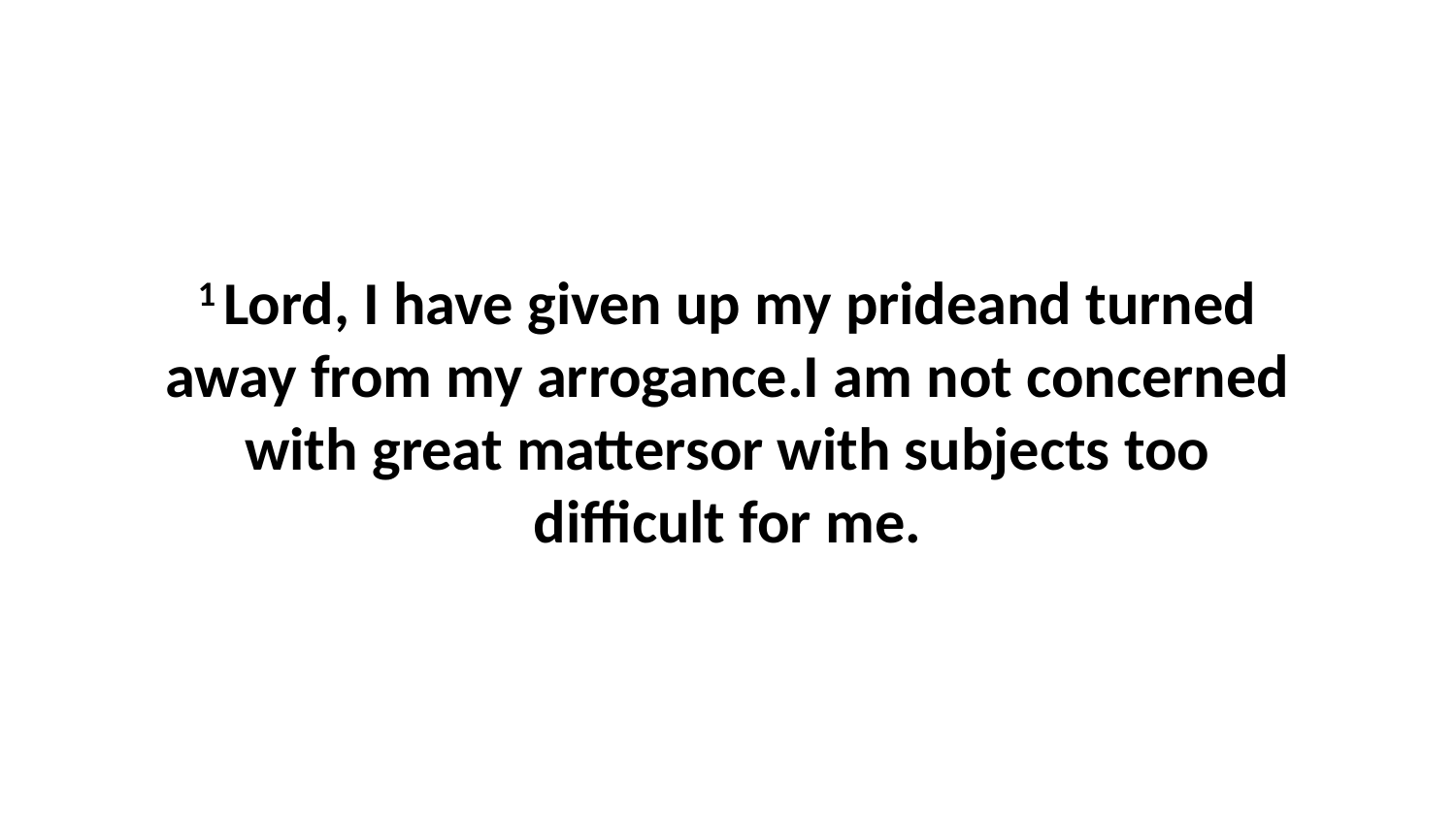

1 Lord, I have given up my prideand turned away from my arrogance.I am not concerned with great mattersor with subjects too difficult for me.